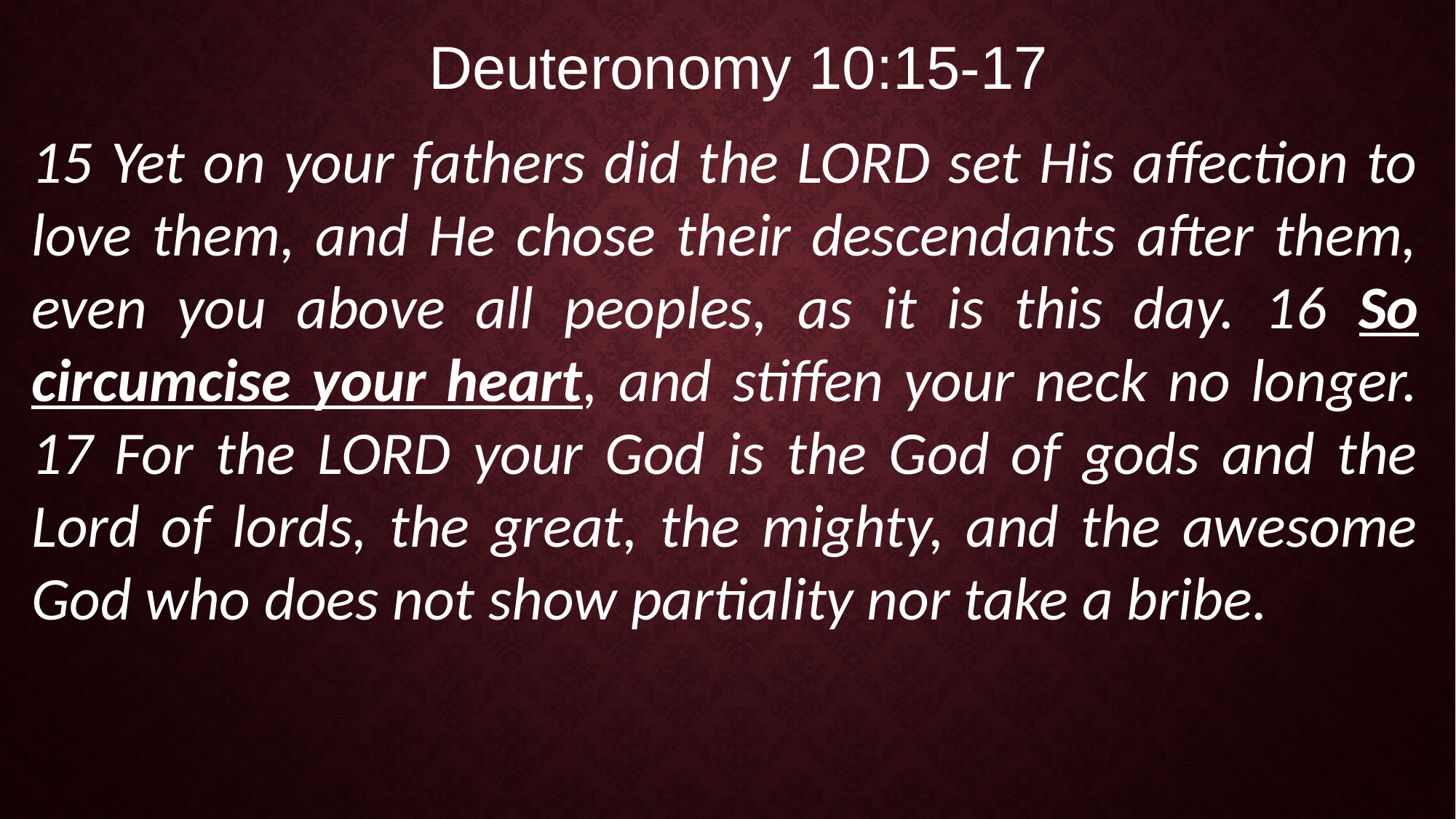

Deuteronomy 10:15-17
15 Yet on your fathers did the LORD set His affection to love them, and He chose their descendants after them, even you above all peoples, as it is this day. 16 So circumcise your heart, and stiffen your neck no longer. 17 For the LORD your God is the God of gods and the Lord of lords, the great, the mighty, and the awesome God who does not show partiality nor take a bribe.